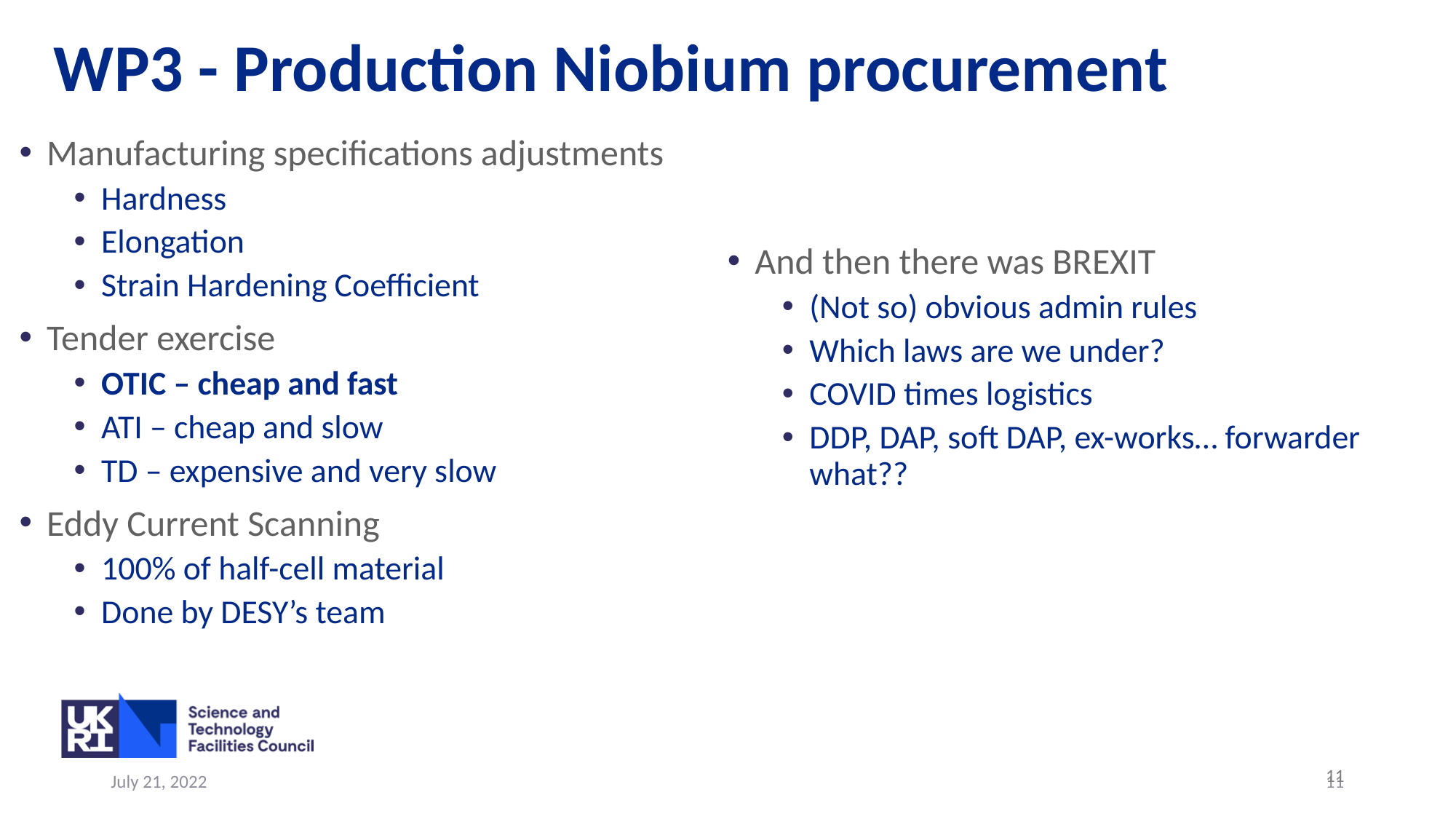

# WP3 - Production Niobium procurement
Manufacturing specifications adjustments
Hardness
Elongation
Strain Hardening Coefficient
Tender exercise
OTIC – cheap and fast
ATI – cheap and slow
TD – expensive and very slow
Eddy Current Scanning
100% of half-cell material
Done by DESY’s team

And then there was BREXIT
(Not so) obvious admin rules
Which laws are we under?
COVID times logistics
DDP, DAP, soft DAP, ex-works… forwarder what??
July 21, 2022
11
11